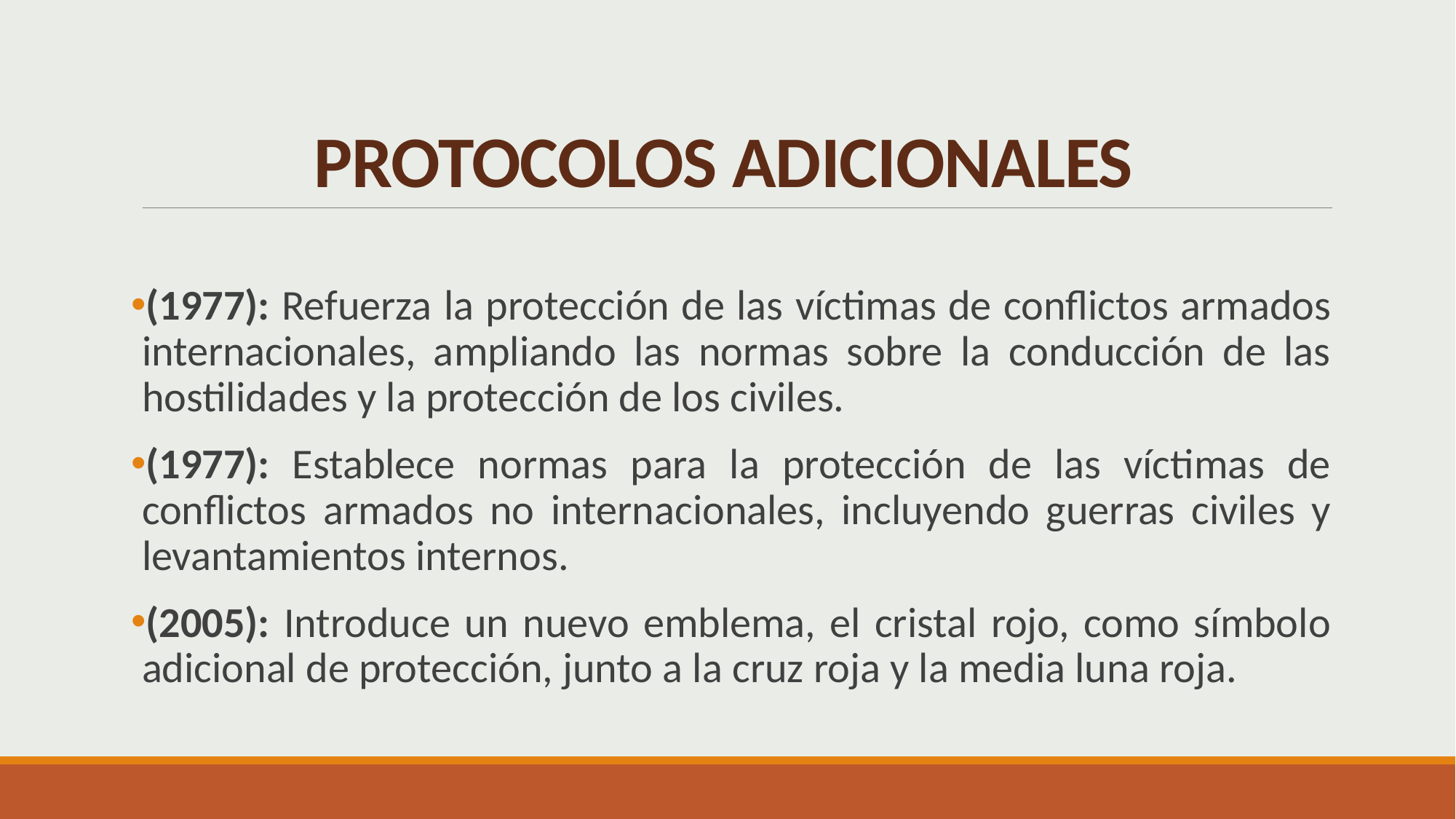

# PROTOCOLOS ADICIONALES

(1977): Refuerza la protección de las víctimas de conflictos armados internacionales, ampliando las normas sobre la conducción de las hostilidades y la protección de los civiles.
(1977): Establece normas para la protección de las víctimas de conflictos armados no internacionales, incluyendo guerras civiles y levantamientos internos.
(2005): Introduce un nuevo emblema, el cristal rojo, como símbolo adicional de protección, junto a la cruz roja y la media luna roja.